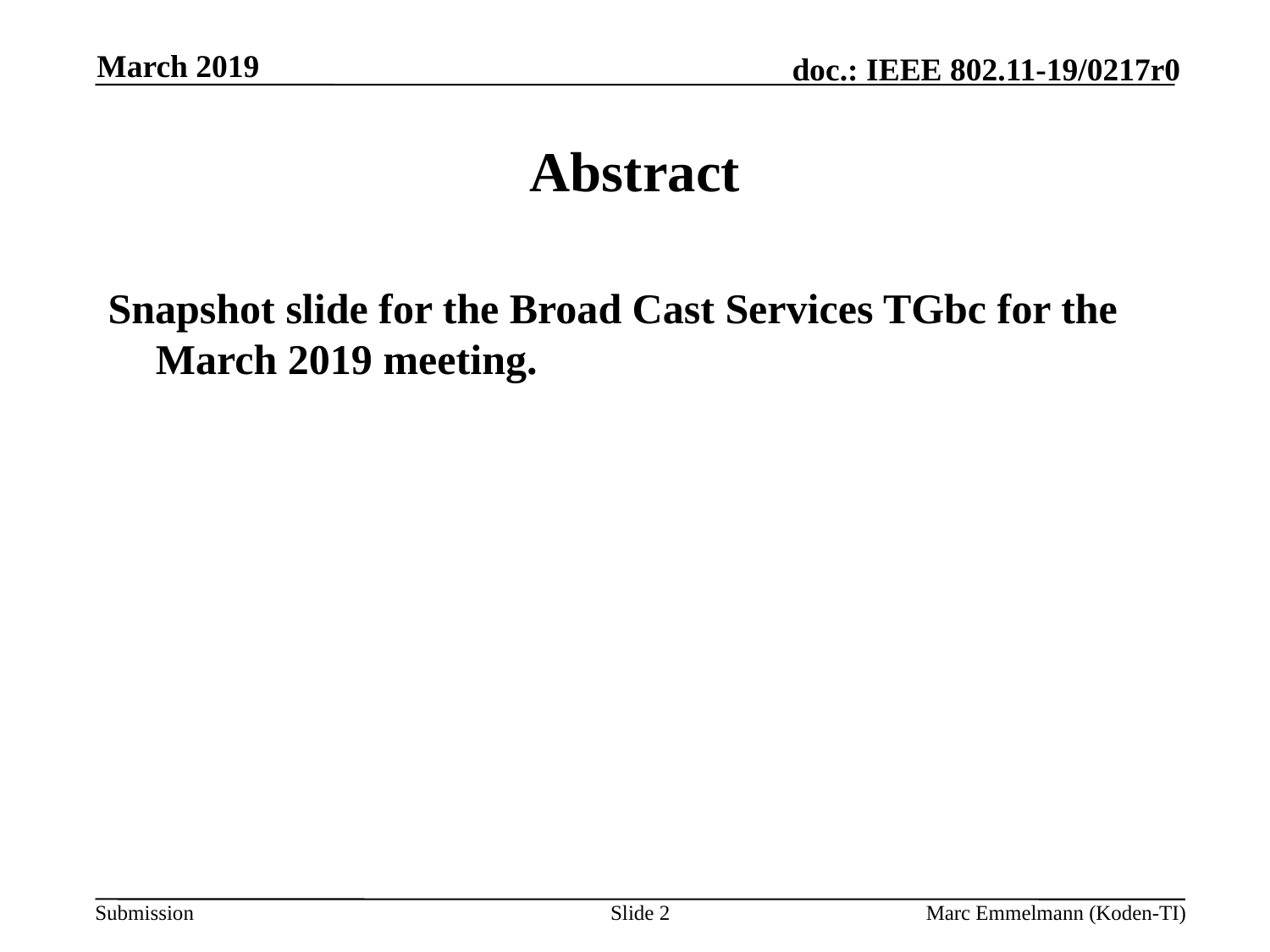

March 2019
# Abstract
Snapshot slide for the Broad Cast Services TGbc for the March 2019 meeting.
Slide 2
Marc Emmelmann (Koden-TI)